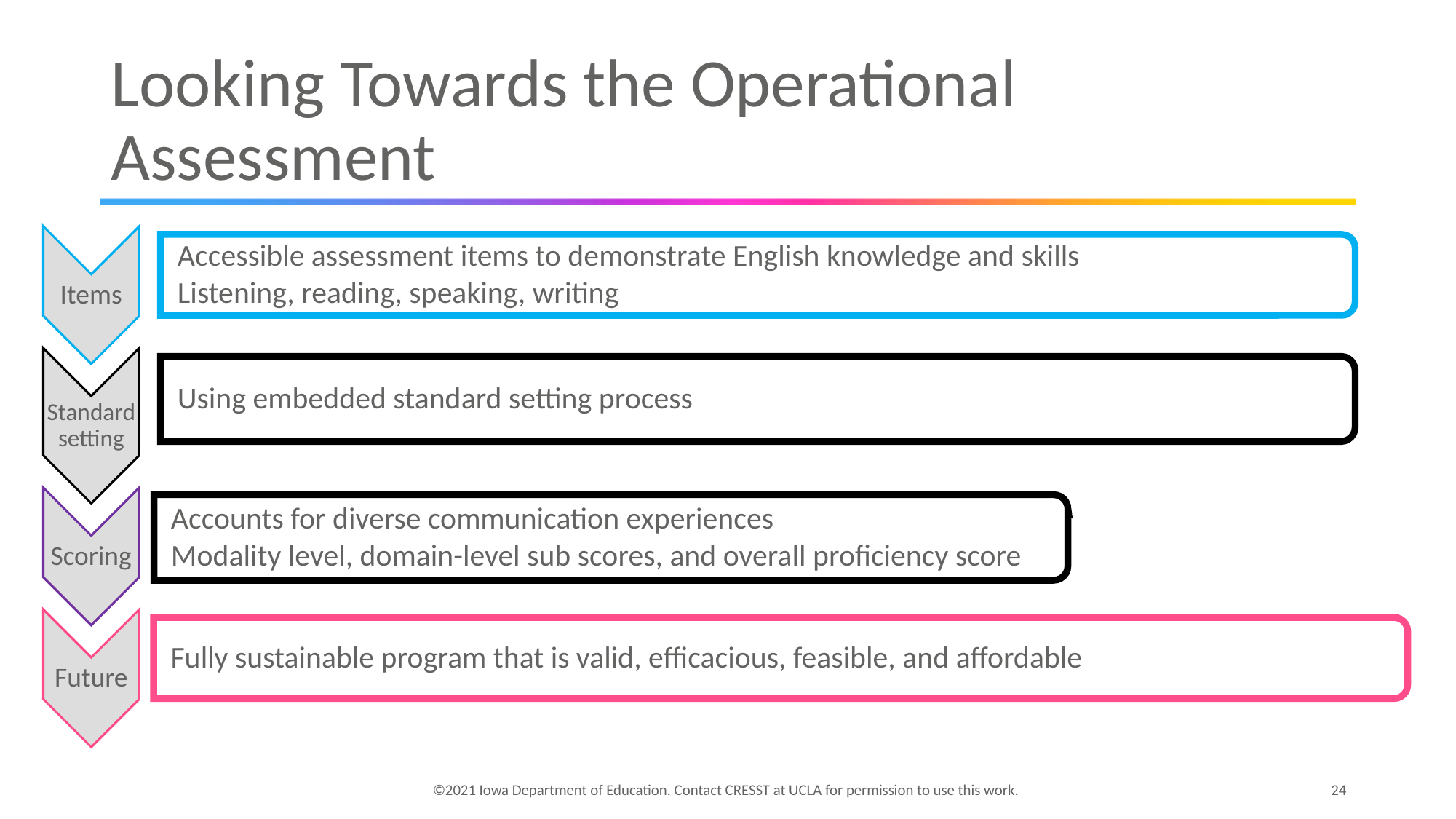

# Looking Towards the Operational Assessment
Items
Accessible assessment items to demonstrate English knowledge and skills
Listening, reading, speaking, writing
Standard setting
Using embedded standard setting process
Scoring
Accounts for diverse communication experiences
Modality level, domain-level sub scores, and overall proficiency score
Future
Fully sustainable program that is valid, efficacious, feasible, and affordable
24
©2021 Iowa Department of Education. Contact CRESST at UCLA for permission to use this work.